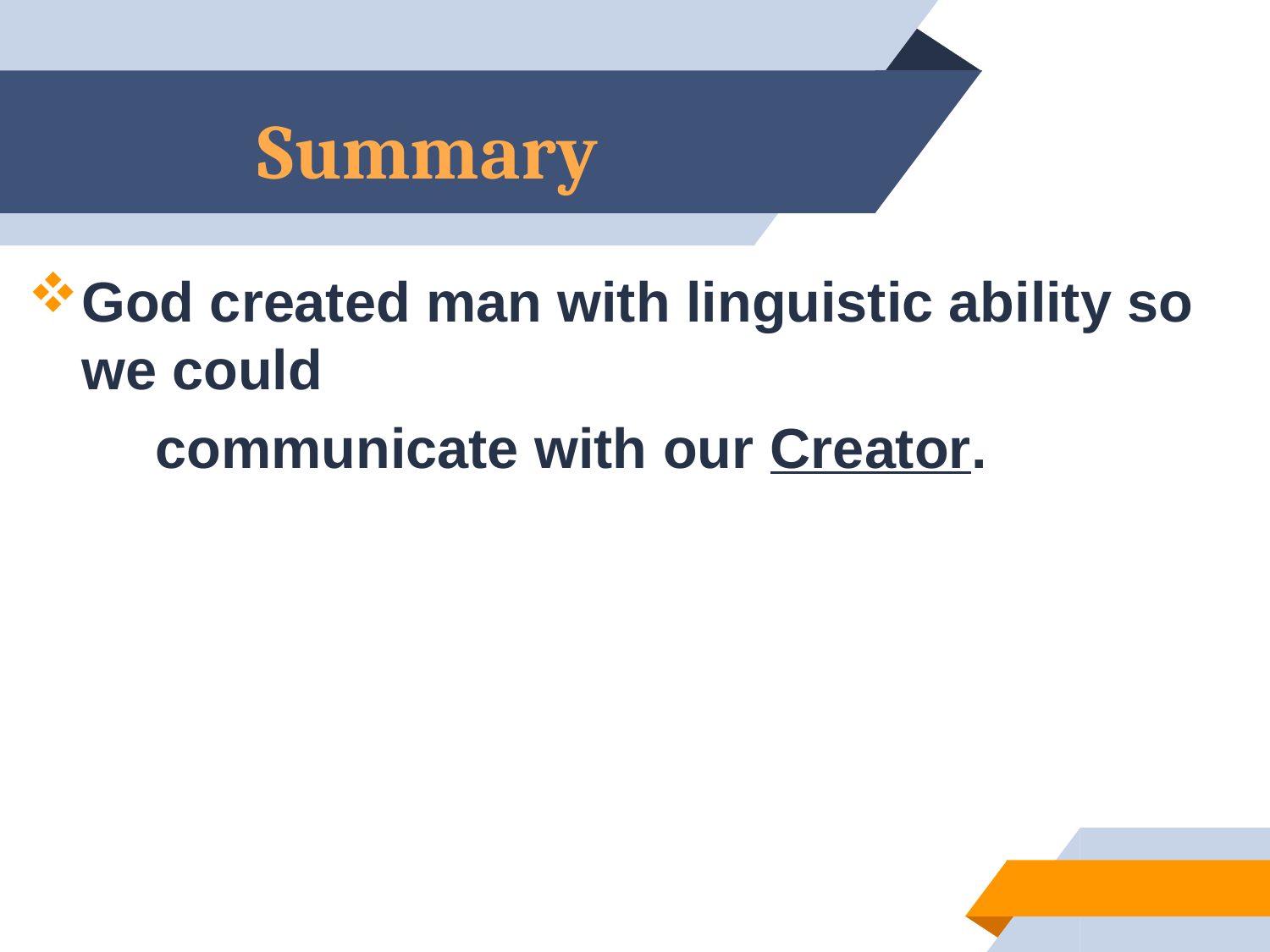

# Summary
God created man with linguistic ability so we could
	communicate with our Creator.

69